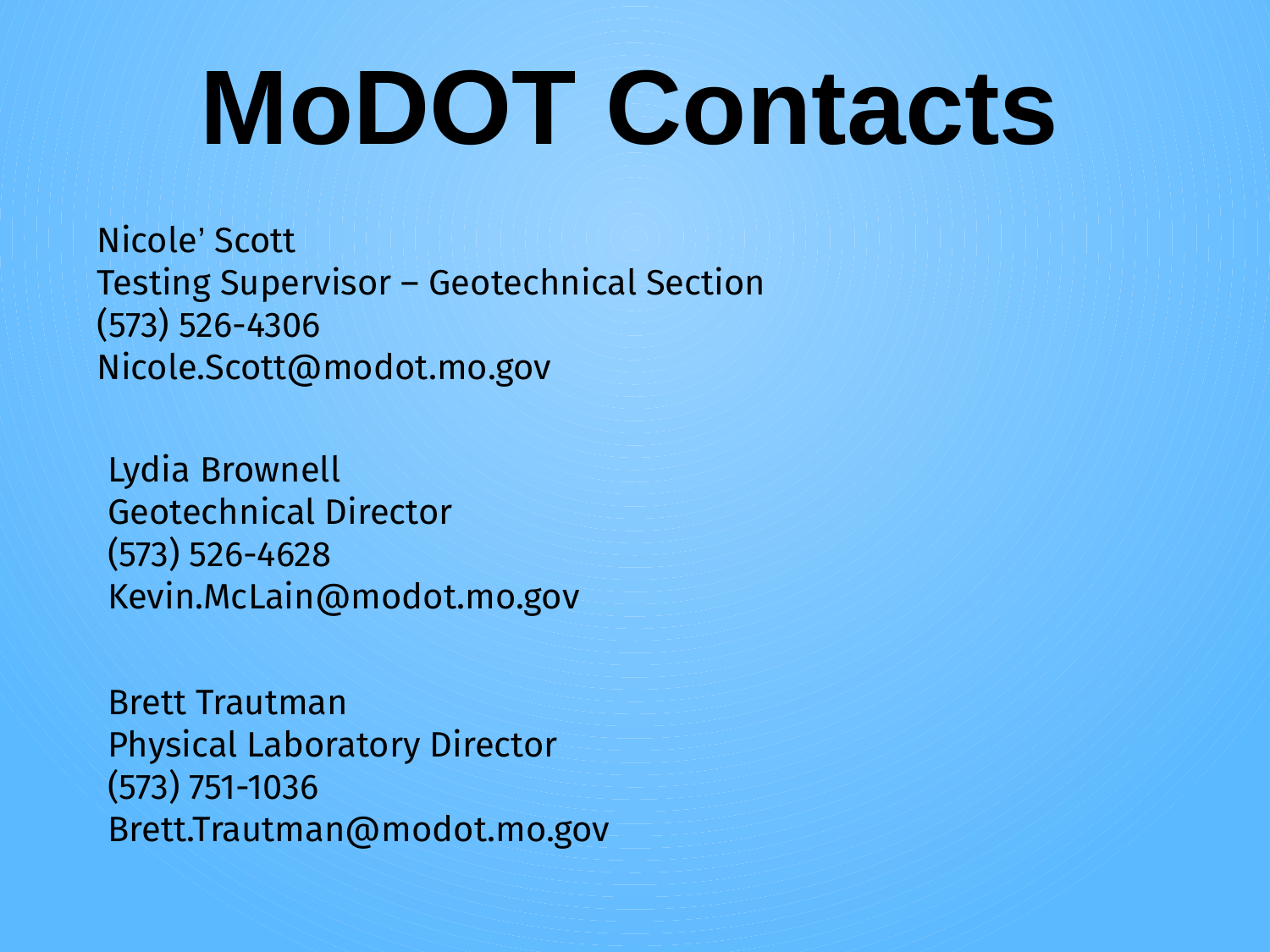

# MoDOT Contacts
Nicole’ Scott
Testing Supervisor – Geotechnical Section
(573) 526-4306
Nicole.Scott@modot.mo.gov
Lydia Brownell
Geotechnical Director
(573) 526-4628
Kevin.McLain@modot.mo.gov
Brett Trautman
Physical Laboratory Director
(573) 751-1036
Brett.Trautman@modot.mo.gov